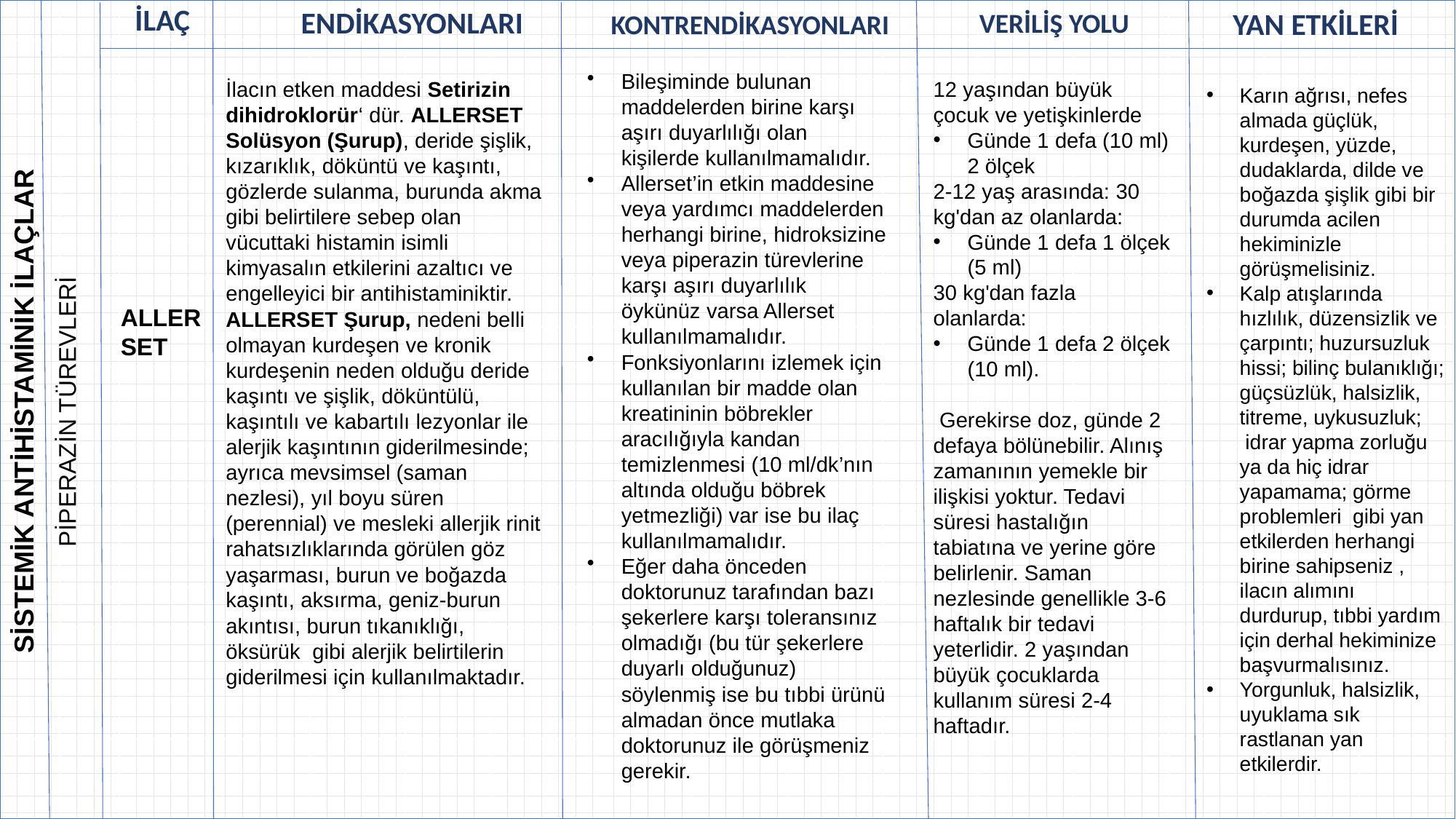

|  |  |  |  |  |  |  |  |  |  |  |  |  |  |  |  |
| --- | --- | --- | --- | --- | --- | --- | --- | --- | --- | --- | --- | --- | --- | --- | --- |
|  |  |  |  |  |  |  |  |  |  |  |  |  |  |  |  |
|  |  |  |  |  |  |  |  |  |  |  |  |  |  |  |  |
|  |  |  |  |  |  |  |  |  |  |  |  |  |  |  |  |
|  |  |  |  |  |  |  |  |  |  |  |  |  |  |  |  |
|  |  |  |  |  |  |  |  |  |  |  |  |  |  |  |  |
|  |  |  |  |  |  |  |  |  |  |  |  |  |  |  |  |
|  |  |  |  |  |  |  |  |  |  |  |  |  |  |  |  |
|  |  |  |  |  |  |  |  |  |  |  |  |  |  |  |  |
|  |  |  |  |  |  |  |  |  |  |  |  |  |  |  |  |
|  |  |  |  |  |  |  |  |  |  |  |  |  |  |  |  |
|  |  |  |  |  |  |  |  |  |  |  |  |  |  |  |  |
|  |  |  |  |  |  |  |  |  |  |  |  |  |  |  |  |
|  |  |  |  |  |  |  |  |  |  |  |  |  |  |  |  |
|  |  |  |  |  |  |  |  |  |  |  |  |  |  |  |  |
|  |  |  |  |  |  |  |  |  |  |  |  |  |  |  |  |
|  |  |  |  |  |  |  |  |  |  |  |  |  |  |  |  |
|  |  |  |  |  |  |  |  |  |  |  |  |  |  |  |  |
|  |  |  |  |  |  |  |  |  |  |  |  |  |  |  |  |
|  |  |  |  |  |  |  |  |  |  |  |  |  |  |  |  |
VERİLİŞ YOLU
KONTRENDİKASYONLARI
ENDİKASYONLARI
YAN ETKİLERİ
İLAÇ

Karın ağrısı, nefes almada güçlük, kurdeşen, yüzde, dudaklarda, dilde ve boğazda şişlik gibi bir durumda acilen hekiminizle görüşmelisiniz.
Kalp atışlarında hızlılık, düzensizlik ve çarpıntı; huzursuzluk hissi; bilinç bulanıklığı; güçsüzlük, halsizlik, titreme, uykusuzluk;  idrar yapma zorluğu ya da hiç idrar yapamama; görme problemleri  gibi yan etkilerden herhangi birine sahipseniz , ilacın alımını durdurup, tıbbi yardım için derhal hekiminize başvurmalısınız.
Yorgunluk, halsizlik, uyuklama sık rastlanan yan etkilerdir.

Bileşiminde bulunan maddelerden birine karşı aşırı duyarlılığı olan kişilerde kullanılmamalıdır.
Allerset’in etkin maddesine veya yardımcı maddelerden herhangi birine, hidroksizine veya piperazin türevlerine karşı aşırı duyarlılık öykünüz varsa Allerset kullanılmamalıdır.
Fonksiyonlarını izlemek için kullanılan bir madde olan kreatininin böbrekler aracılığıyla kandan temizlenmesi (10 ml/dk’nın altında olduğu böbrek yetmezliği) var ise bu ilaç kullanılmamalıdır.
Eğer daha önceden doktorunuz tarafından bazı şekerlere karşı toleransınız olmadığı (bu tür şekerlere duyarlı olduğunuz) söylenmiş ise bu tıbbi ürünü almadan önce mutlaka doktorunuz ile görüşmeniz gerekir.

İlacın etken maddesi Setirizin dihidroklorür‘ dür. ALLERSET Solüsyon (Şurup), deride şişlik, kızarıklık, döküntü ve kaşıntı, gözlerde sulanma, burunda akma gibi belirtilere sebep olan vücuttaki histamin isimli kimyasalın etkilerini azaltıcı ve engelleyici bir antihistaminiktir.
ALLERSET Şurup, nedeni belli olmayan kurdeşen ve kronik kurdeşenin neden olduğu deride kaşıntı ve şişlik, döküntülü, kaşıntılı ve kabartılı lezyonlar ile alerjik kaşıntının giderilmesinde; ayrıca mevsimsel (saman nezlesi), yıl boyu süren (perennial) ve mesleki allerjik rinit rahatsızlıklarında görülen göz yaşarması, burun ve boğazda kaşıntı, aksırma, geniz-burun akıntısı, burun tıkanıklığı, öksürük  gibi alerjik belirtilerin giderilmesi için kullanılmaktadır.
12 yaşından büyük çocuk ve yetişkinlerde
Günde 1 defa (10 ml) 2 ölçek
2-12 yaş arasında: 30 kg'dan az olanlarda:
Günde 1 defa 1 ölçek (5 ml)
30 kg'dan fazla olanlarda:
Günde 1 defa 2 ölçek (10 ml).
 Gerekirse doz, günde 2 defaya bölünebilir. Alınış zamanının yemekle bir ilişkisi yoktur. Tedavi süresi hastalığın tabiatına ve yerine göre belirlenir. Saman nezlesinde genellikle 3-6 haftalık bir tedavi yeterlidir. 2 yaşından büyük çocuklarda kullanım süresi 2-4 haftadır.
ALLERSET
PİPERAZİN TÜREVLERİ
SİSTEMİK ANTİHİSTAMİNİK İLAÇLAR